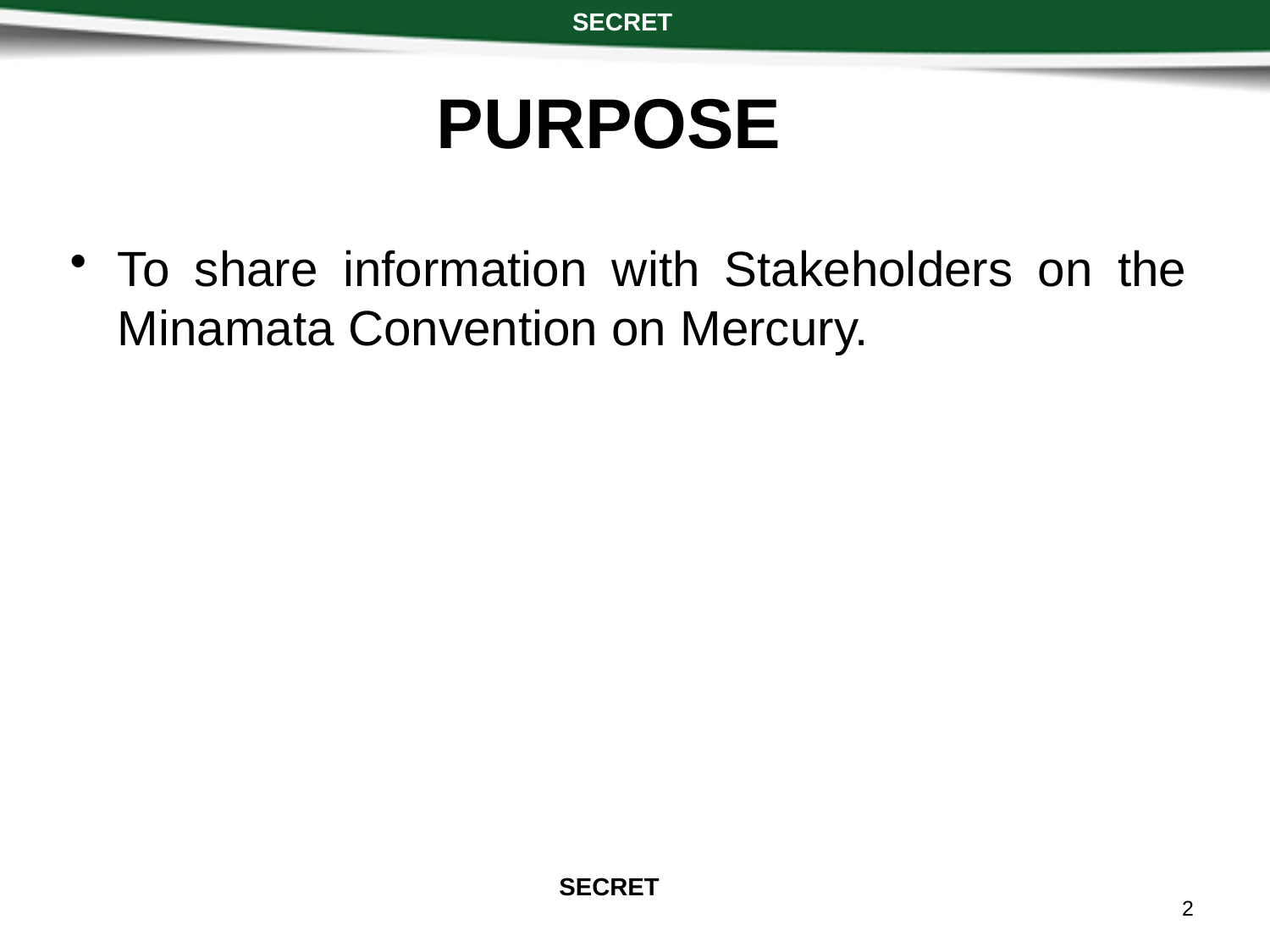

SECRET
PURPOSE

To share information with Stakeholders on the Minamata Convention on Mercury.

SECRET
2